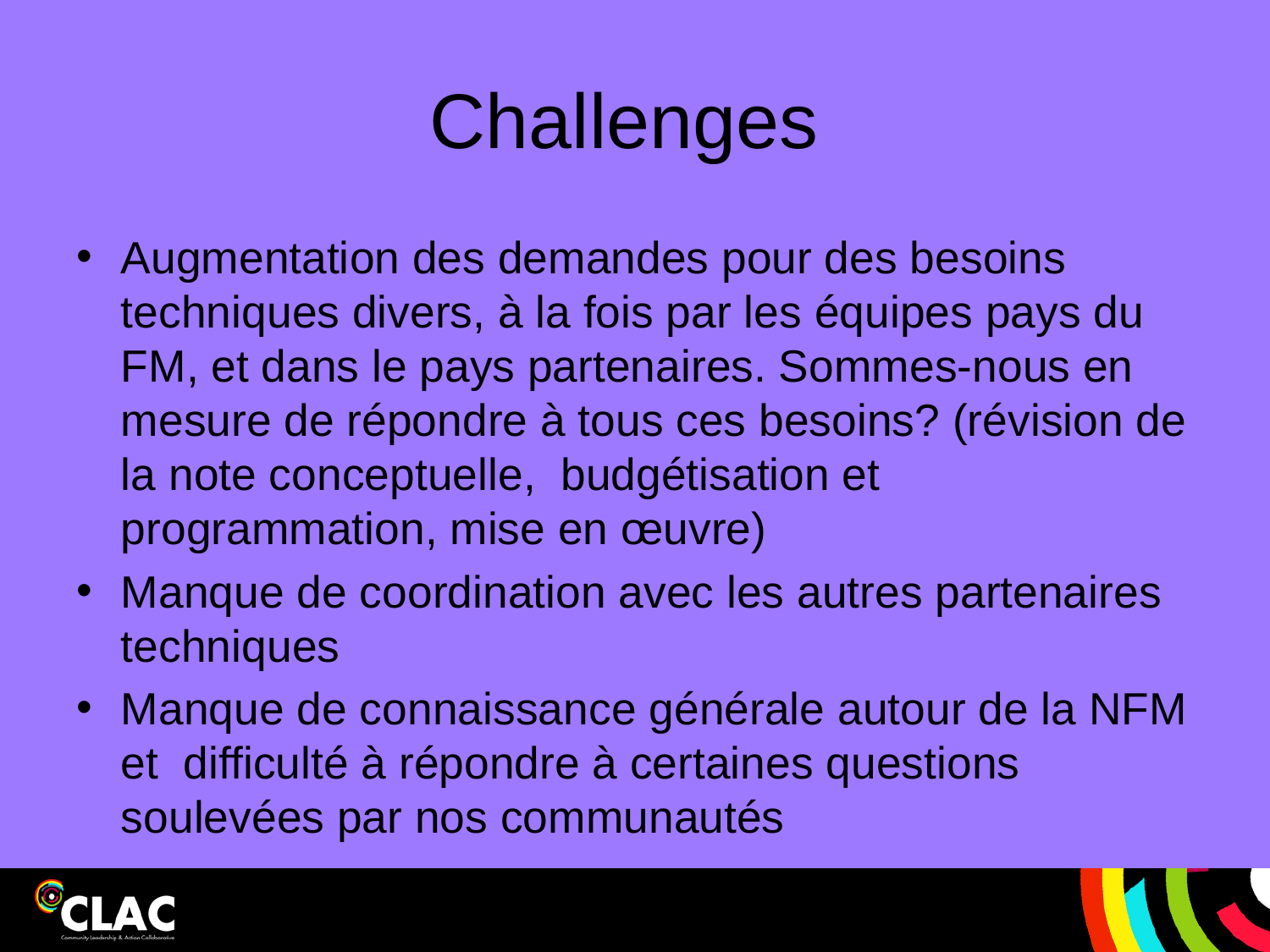

# Challenges
Augmentation des demandes pour des besoins techniques divers, à la fois par les équipes pays du FM, et dans le pays partenaires. Sommes-nous en mesure de répondre à tous ces besoins? (révision de la note conceptuelle,  budgétisation et  programmation, mise en œuvre)
Manque de coordination avec les autres partenaires techniques
Manque de connaissance générale autour de la NFM et  difficulté à répondre à certaines questions soulevées par nos communautés